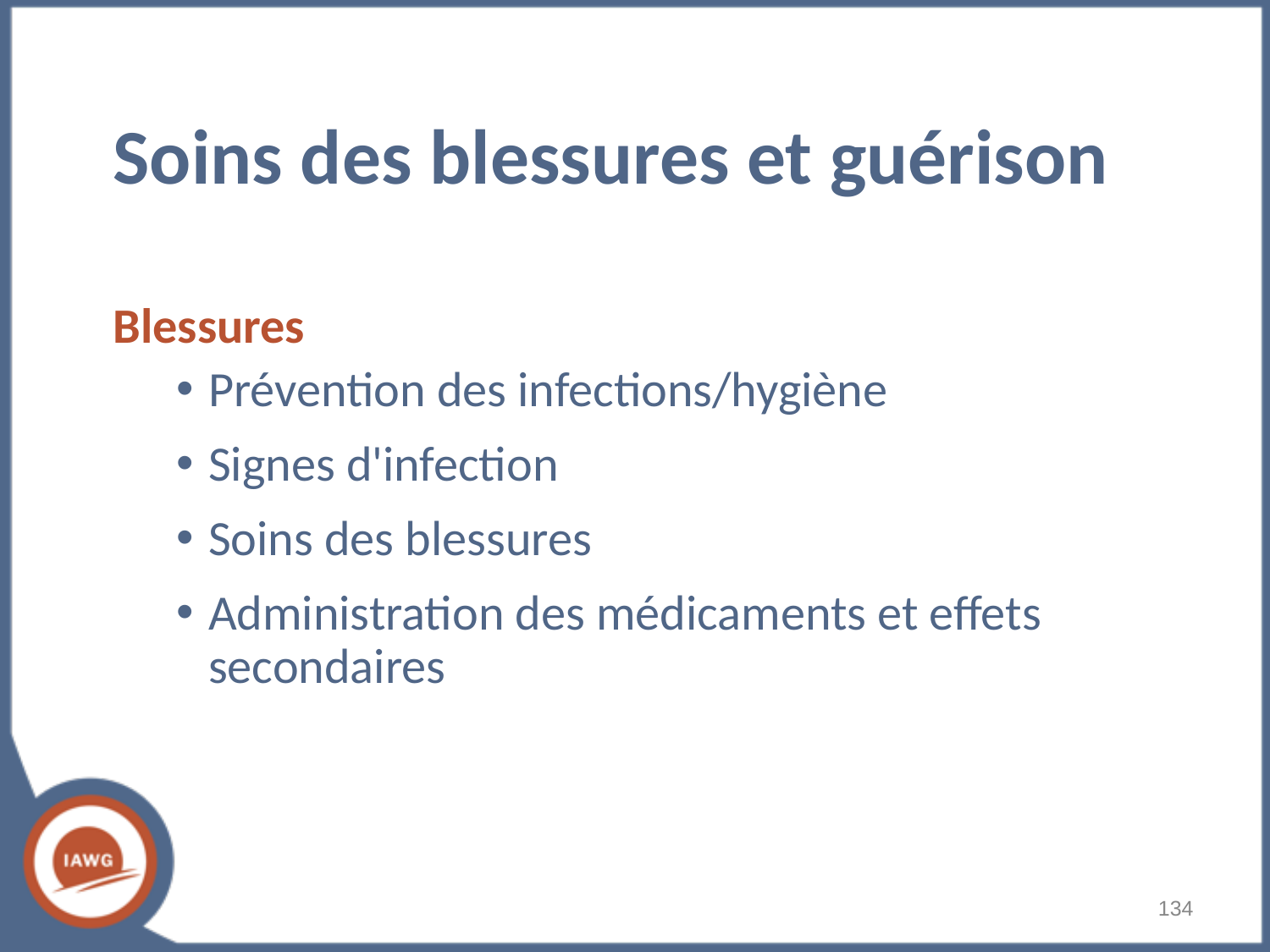

# Soins des blessures et guérison

Blessures
Prévention des infections/hygiène
Signes d'infection
Soins des blessures
Administration des médicaments et effets secondaires
134